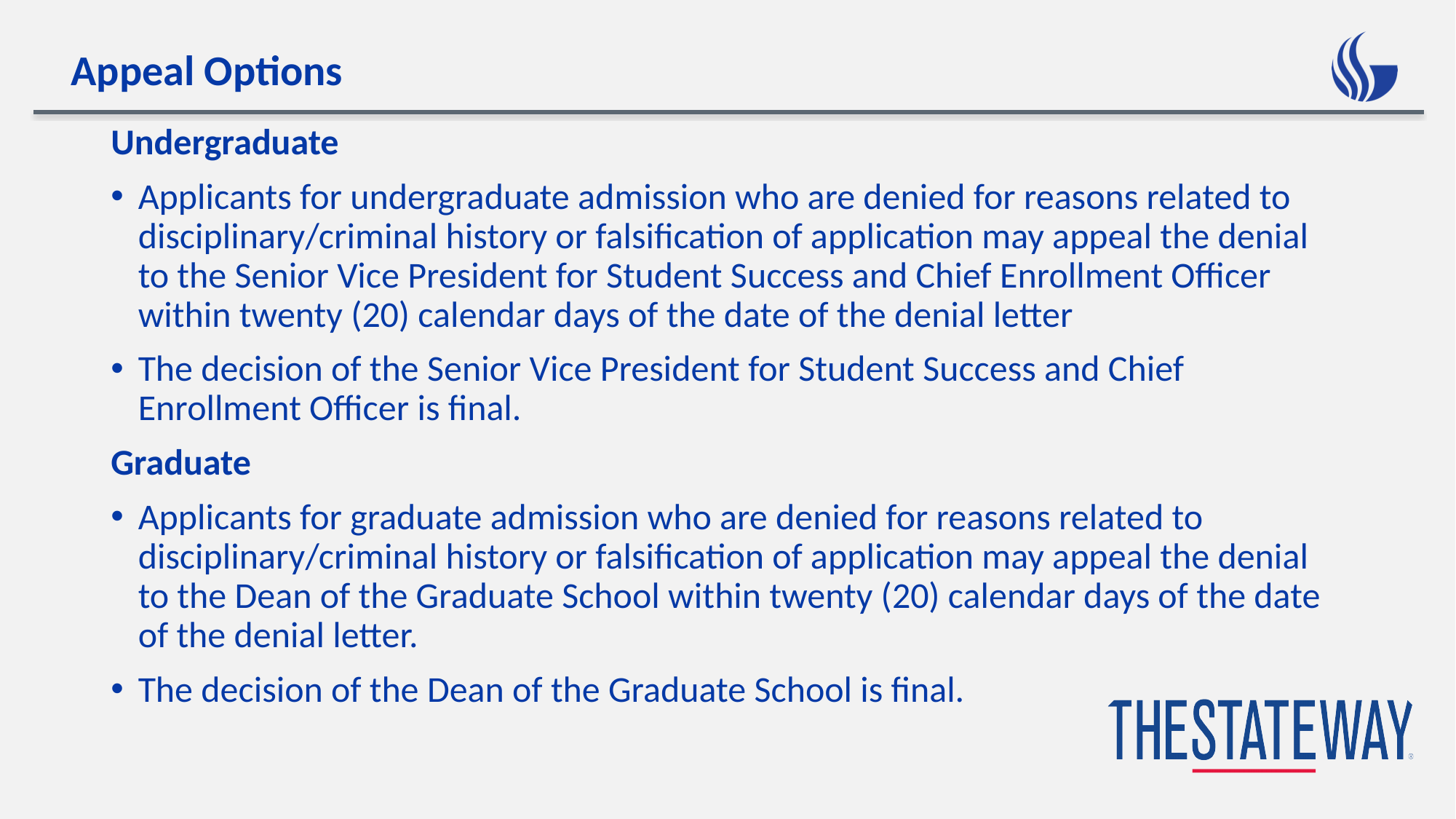

# Appeal Options
Undergraduate
Applicants for undergraduate admission who are denied for reasons related to disciplinary/criminal history or falsification of application may appeal the denial to the Senior Vice President for Student Success and Chief Enrollment Officer within twenty (20) calendar days of the date of the denial letter
The decision of the Senior Vice President for Student Success and Chief Enrollment Officer is final.
Graduate
Applicants for graduate admission who are denied for reasons related to disciplinary/criminal history or falsification of application may appeal the denial to the Dean of the Graduate School within twenty (20) calendar days of the date of the denial letter.
The decision of the Dean of the Graduate School is final.